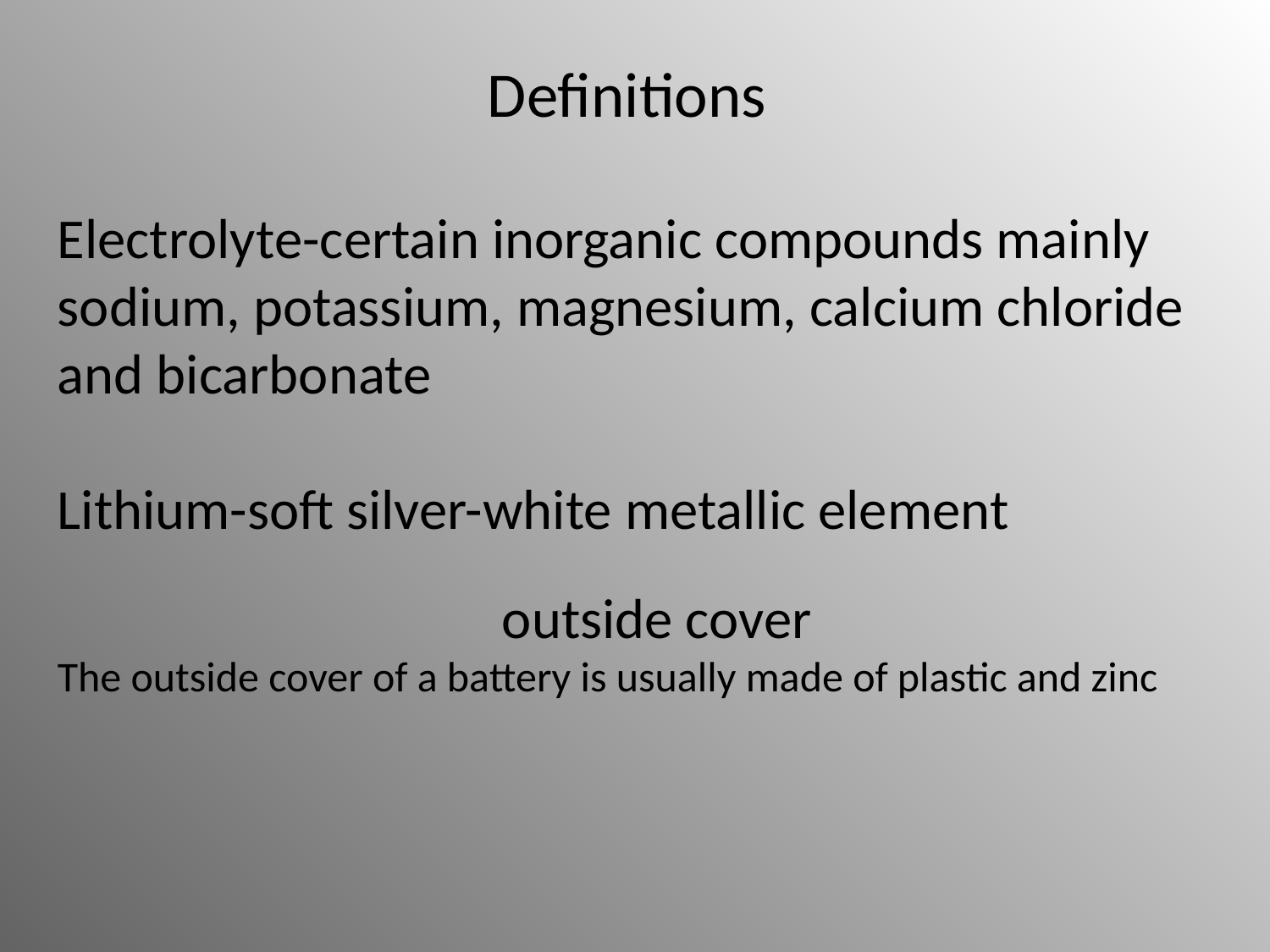

# Definitions
Electrolyte-certain inorganic compounds mainly sodium, potassium, magnesium, calcium chloride and bicarbonate

Lithium-soft silver-white metallic element

                                   outside cover
The outside cover of a battery is usually made of plastic and zinc